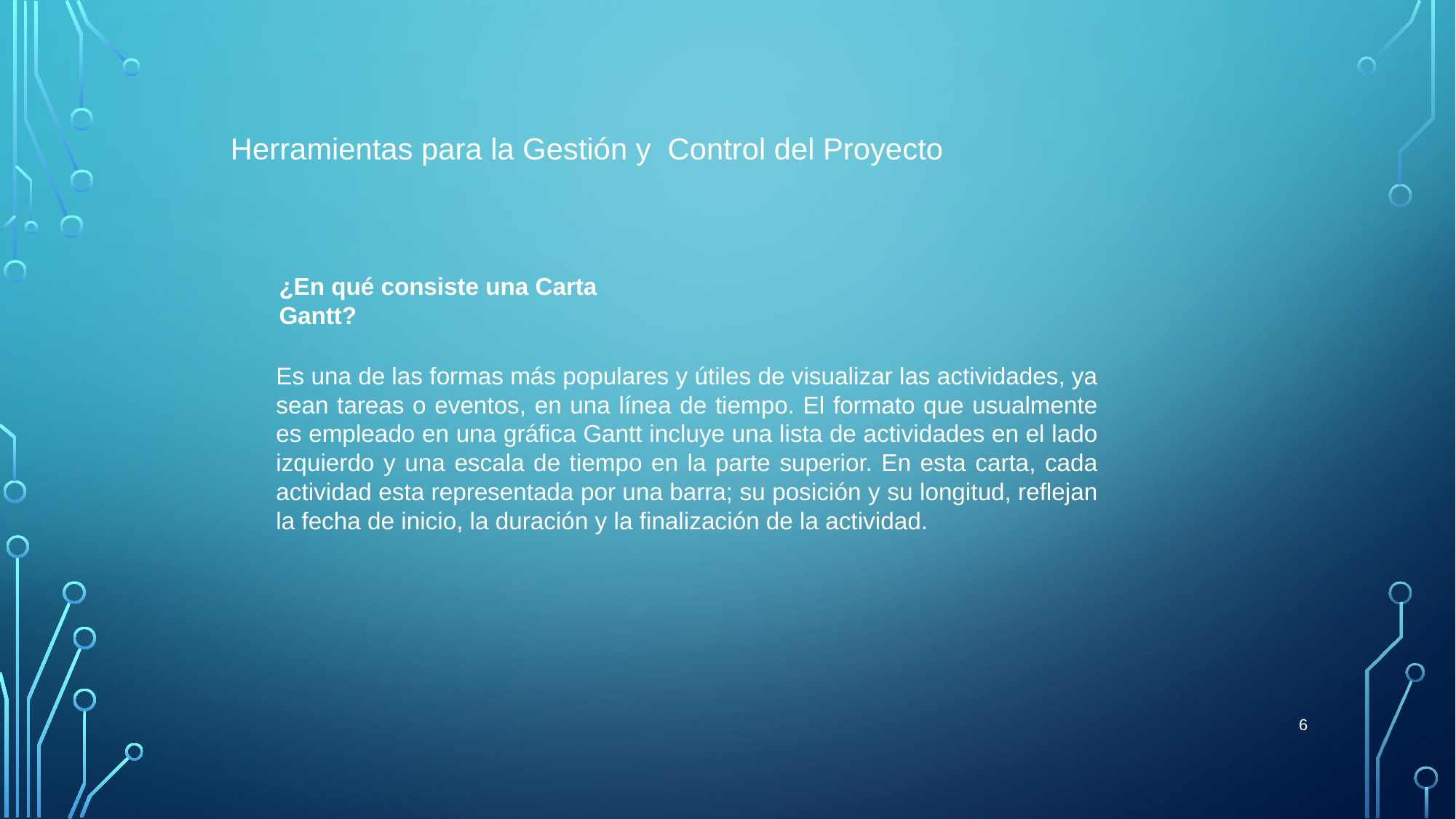

Herramientas para la Gestión y  Control del Proyecto
¿En qué consiste una Carta Gantt?
Es una de las formas más populares y útiles de visualizar las actividades, ya sean tareas o eventos, en una línea de tiempo. El formato que usualmente es empleado en una gráfica Gantt incluye una lista de actividades en el lado izquierdo y una escala de tiempo en la parte superior. En esta carta, cada actividad esta representada por una barra; su posición y su longitud, reflejan la fecha de inicio, la duración y la finalización de la actividad.
6